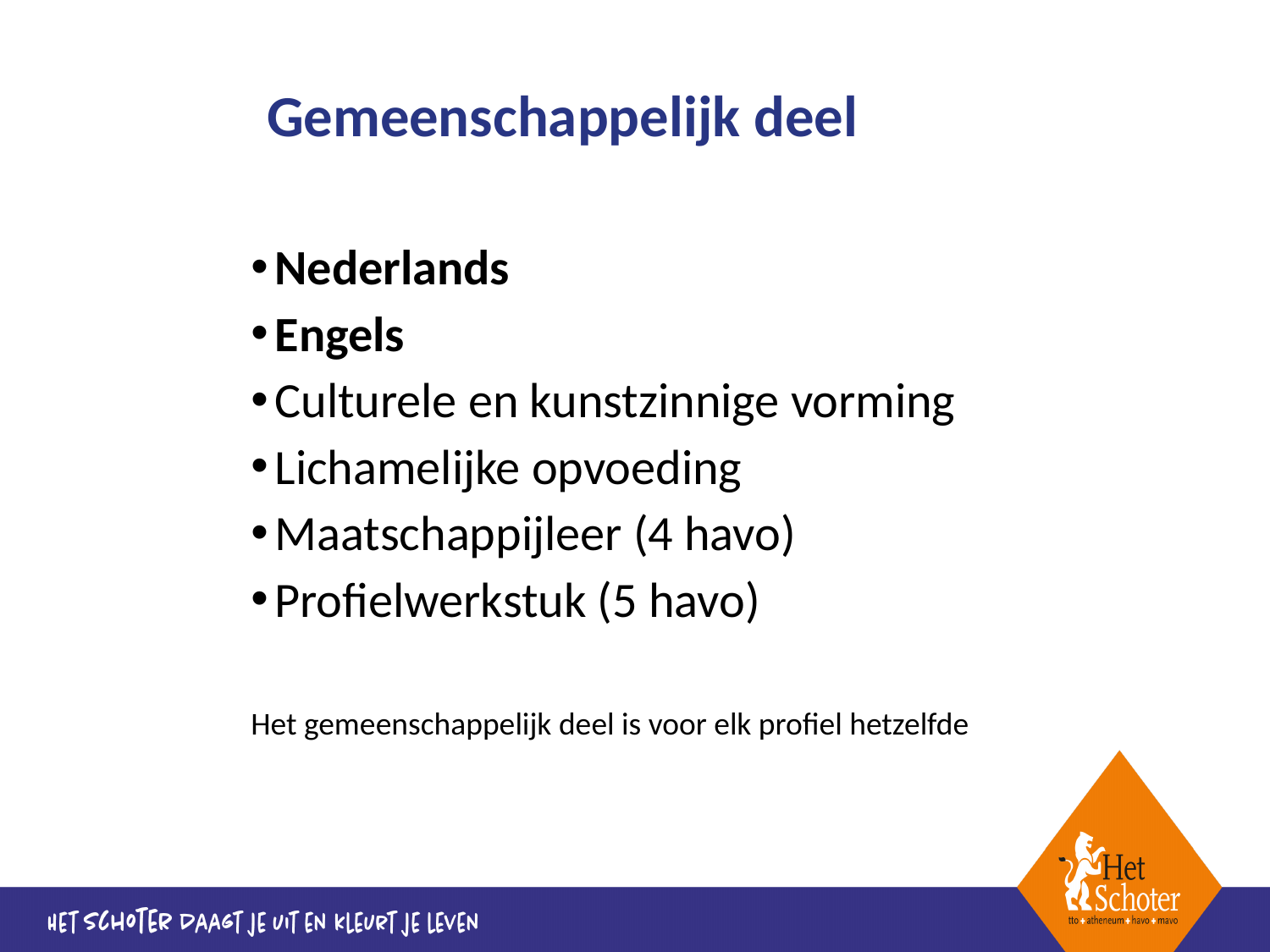

Gemeenschappelijk deel
Nederlands
Engels
Culturele en kunstzinnige vorming
Lichamelijke opvoeding
Maatschappijleer (4 havo)
Profielwerkstuk (5 havo)

Het gemeenschappelijk deel is voor elk profiel hetzelfde